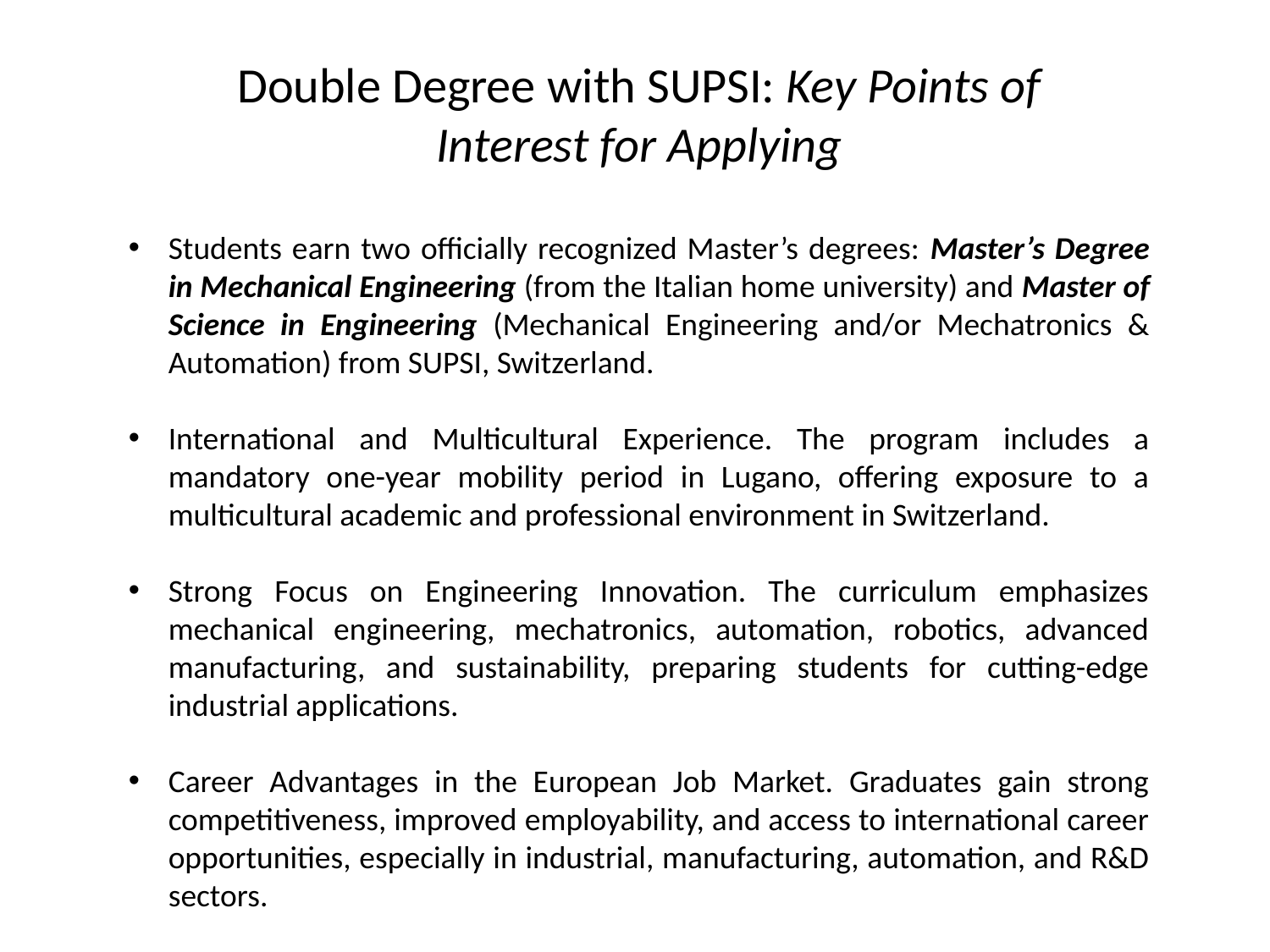

Double Degree with SUPSI: Key Points of Interest for Applying
Students earn two officially recognized Master’s degrees: Master’s Degree in Mechanical Engineering (from the Italian home university) and Master of Science in Engineering (Mechanical Engineering and/or Mechatronics & Automation) from SUPSI, Switzerland.

International and Multicultural Experience. The program includes a mandatory one-year mobility period in Lugano, offering exposure to a multicultural academic and professional environment in Switzerland.

Strong Focus on Engineering Innovation. The curriculum emphasizes mechanical engineering, mechatronics, automation, robotics, advanced manufacturing, and sustainability, preparing students for cutting-edge industrial applications.

Career Advantages in the European Job Market. Graduates gain strong competitiveness, improved employability, and access to international career opportunities, especially in industrial, manufacturing, automation, and R&D sectors.